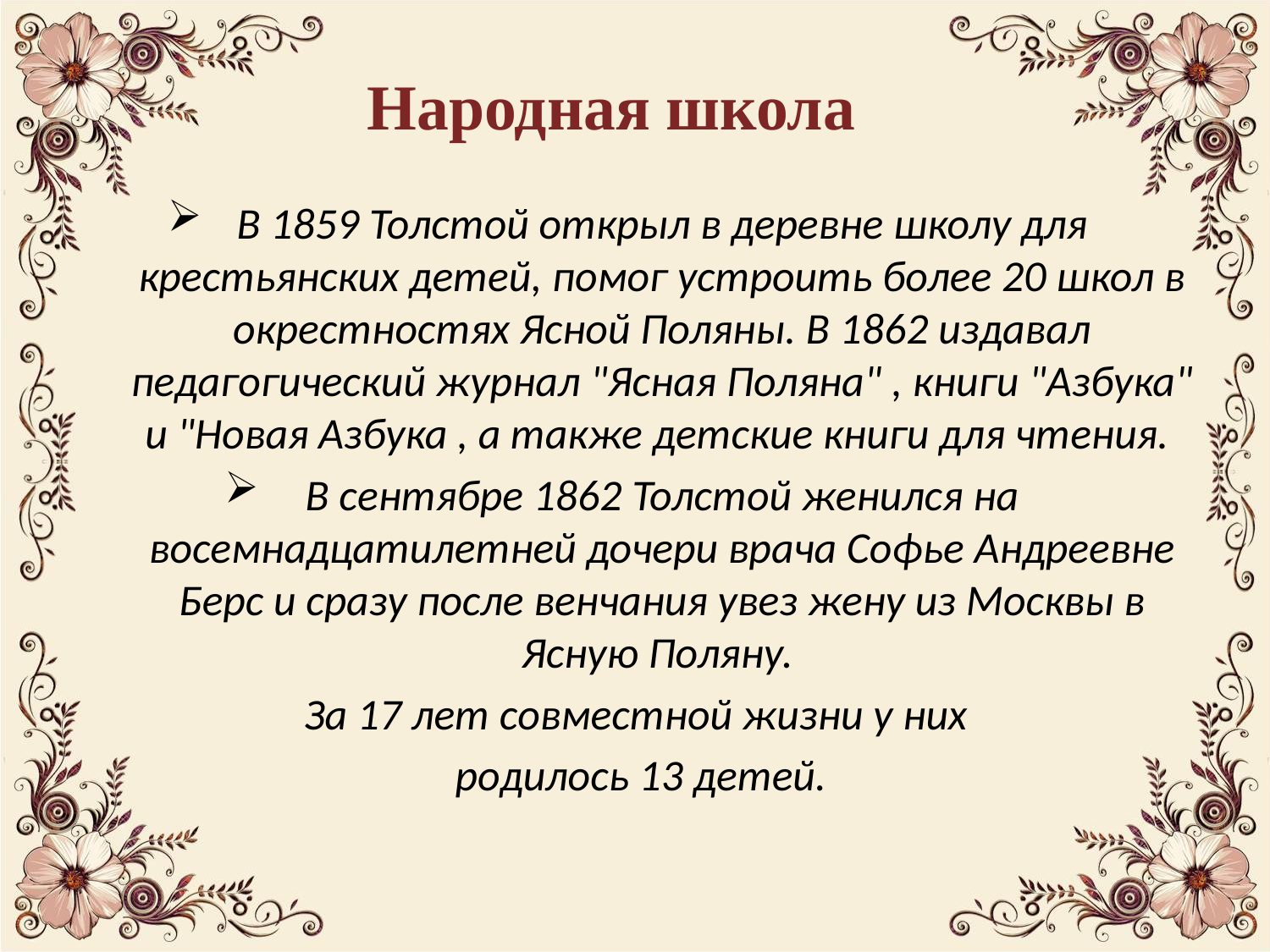

# Народная школа
В 1859 Толстой открыл в деревне школу для крестьянских детей, помог устроить более 20 школ в окрестностях Ясной Поляны. В 1862 издавал педагогический журнал "Ясная Поляна" , книги "Азбука" и "Новая Азбука , а также детские книги для чтения.
В сентябре 1862 Толстой женился на восемнадцатилетней дочери врача Софье Андреевне Берс и сразу после венчания увез жену из Москвы в Ясную Поляну.
За 17 лет совместной жизни у них
родилось 13 детей.